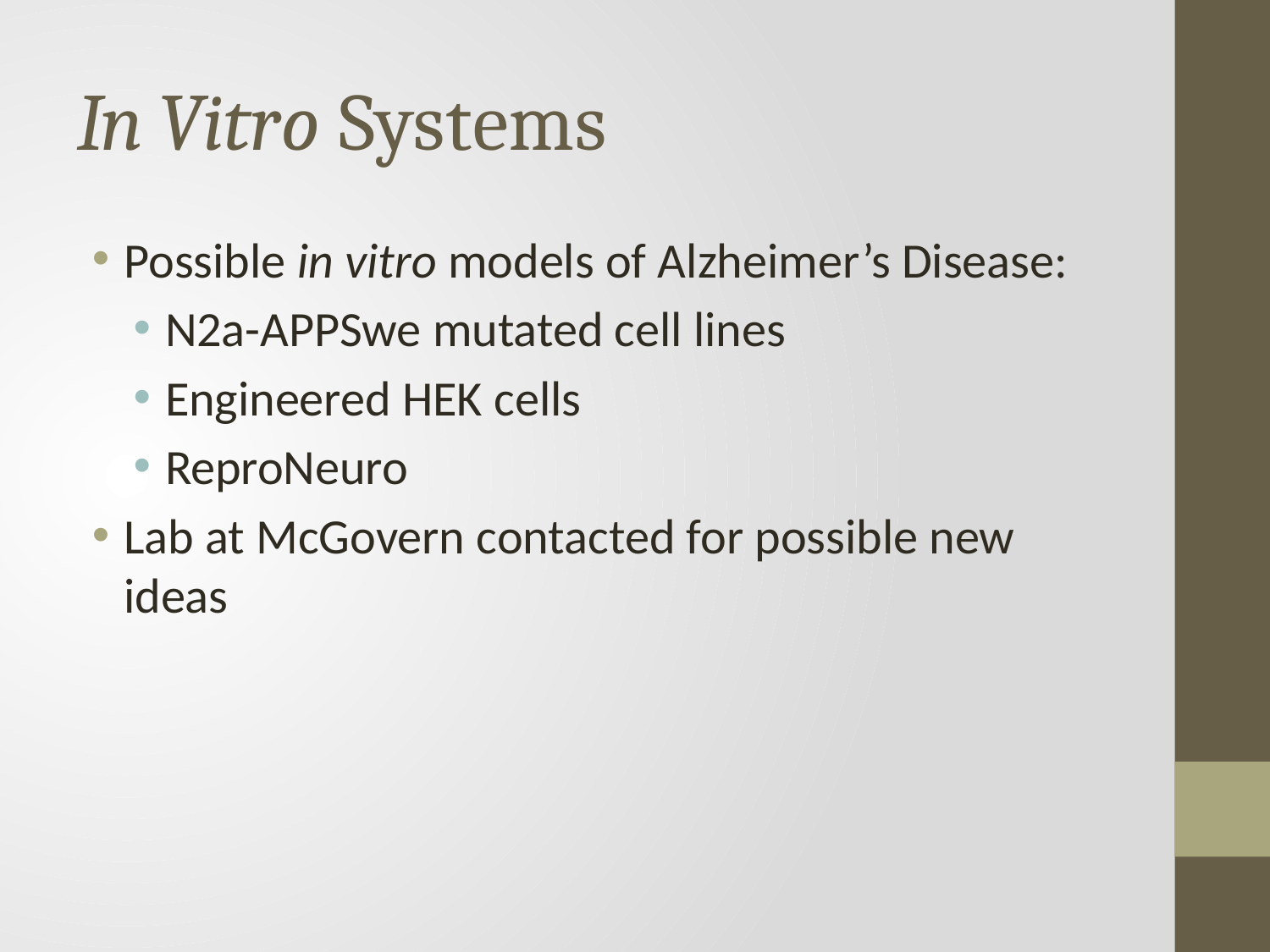

# In Vitro Systems
Possible in vitro models of Alzheimer’s Disease:
N2a-APPSwe mutated cell lines
Engineered HEK cells
ReproNeuro
Lab at McGovern contacted for possible new ideas